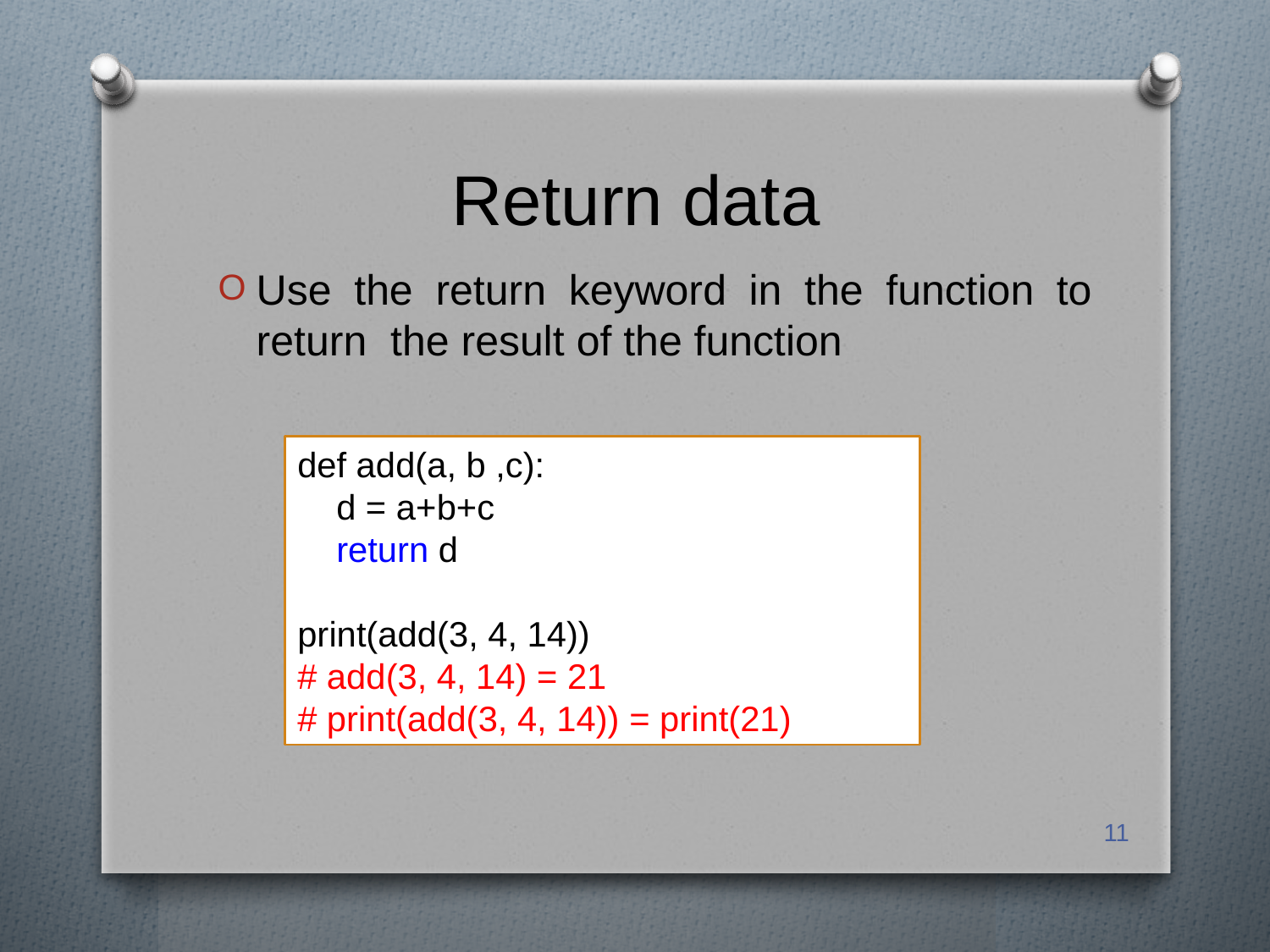

# Return data
Use the return keyword in the function to return  the result of the function
def add(a, b ,c):
    d = a+b+c
    return d

print(add(3, 4, 14))
# add(3, 4, 14) = 21
# print(add(3, 4, 14)) = print(21)
11